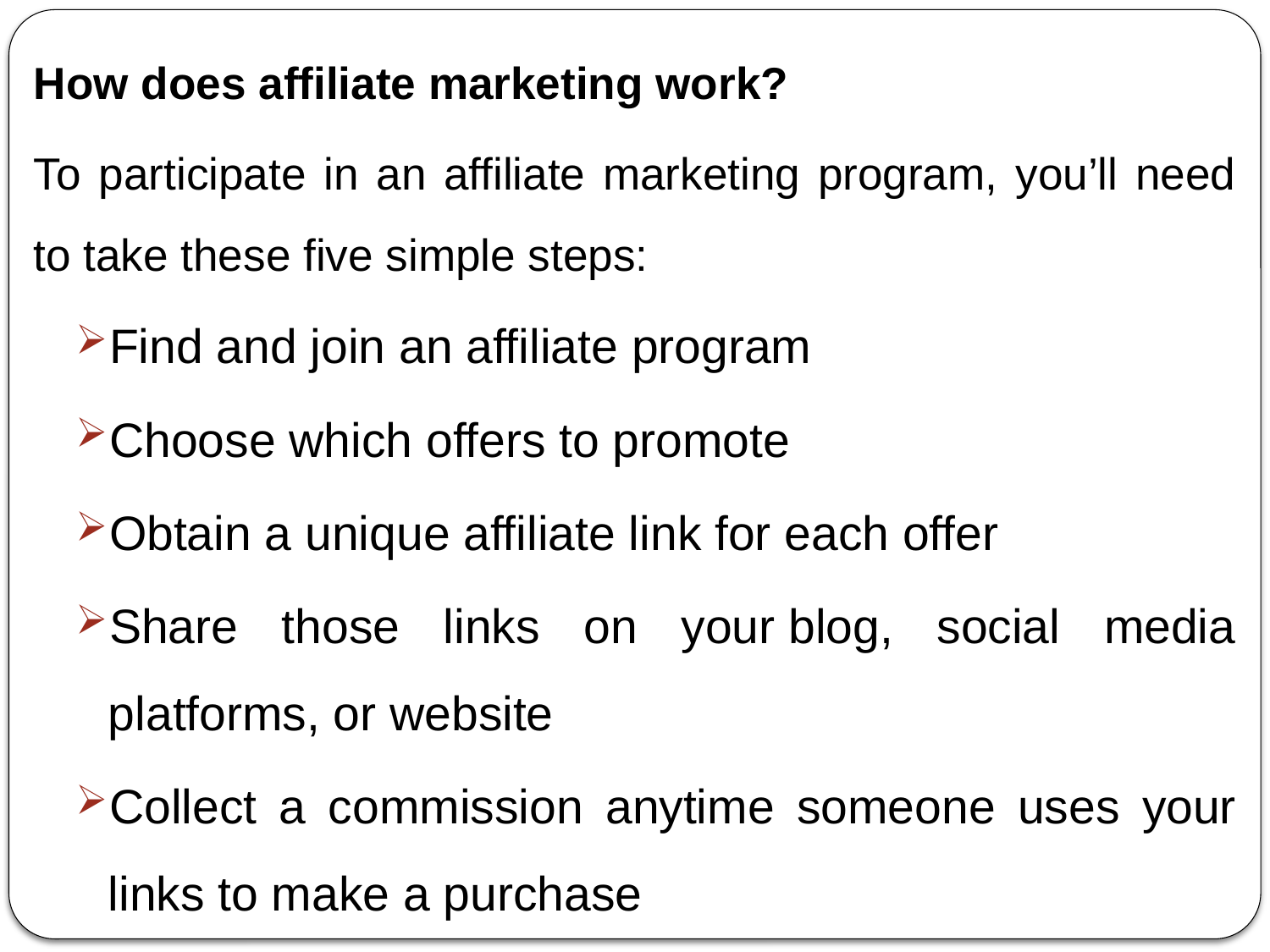

How does affiliate marketing work?
To participate in an affiliate marketing program, you’ll need to take these five simple steps:
Find and join an affiliate program
Choose which offers to promote
Obtain a unique affiliate link for each offer
Share those links on your blog, social media platforms, or website
Collect a commission anytime someone uses your links to make a purchase